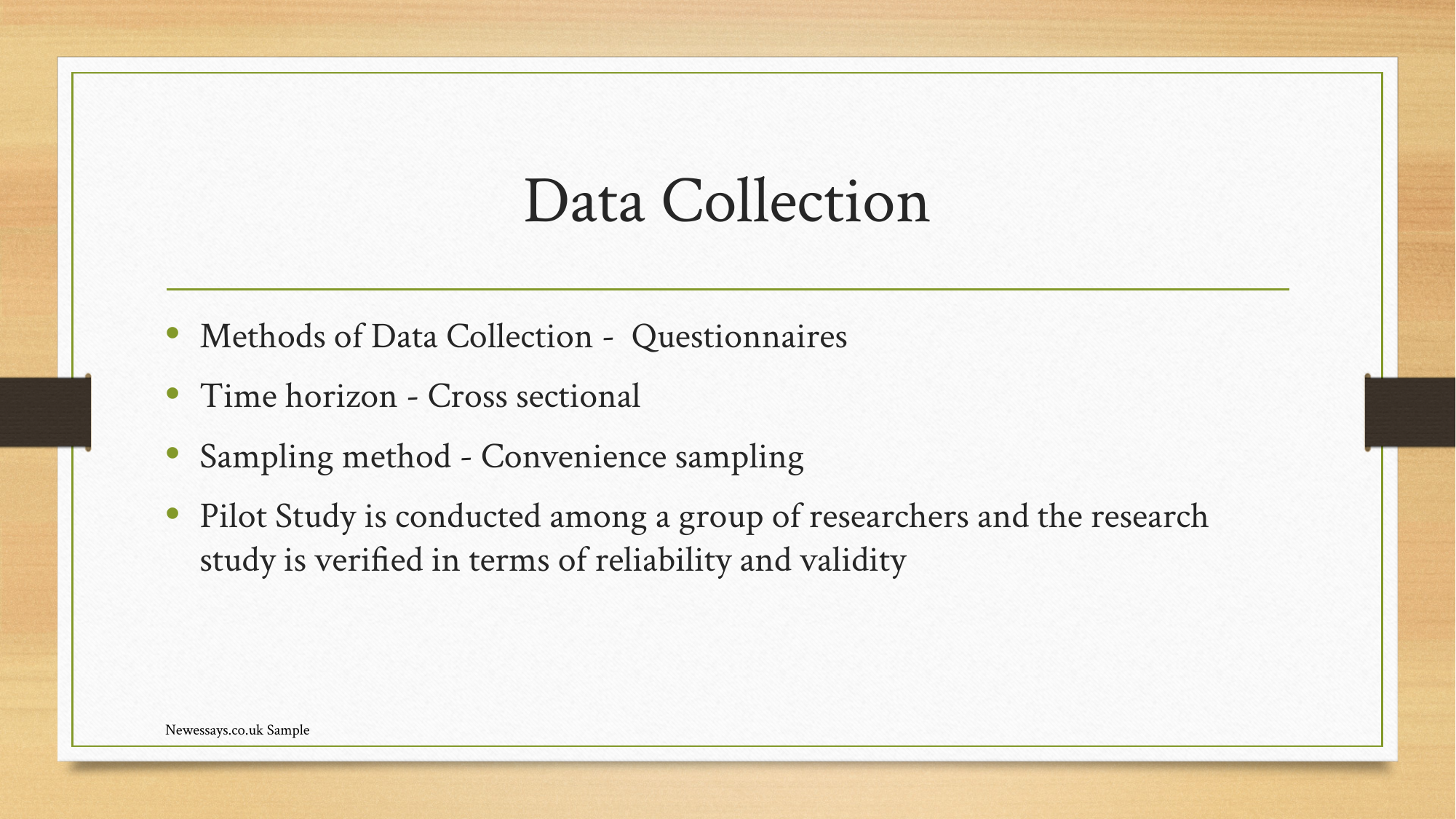

# Data Collection
Methods of Data Collection -  Questionnaires
Time horizon - Cross sectional
Sampling method - Convenience sampling
Pilot Study is conducted among a group of researchers and the research study is verified in terms of reliability and validity
Newessays.co.uk Sample